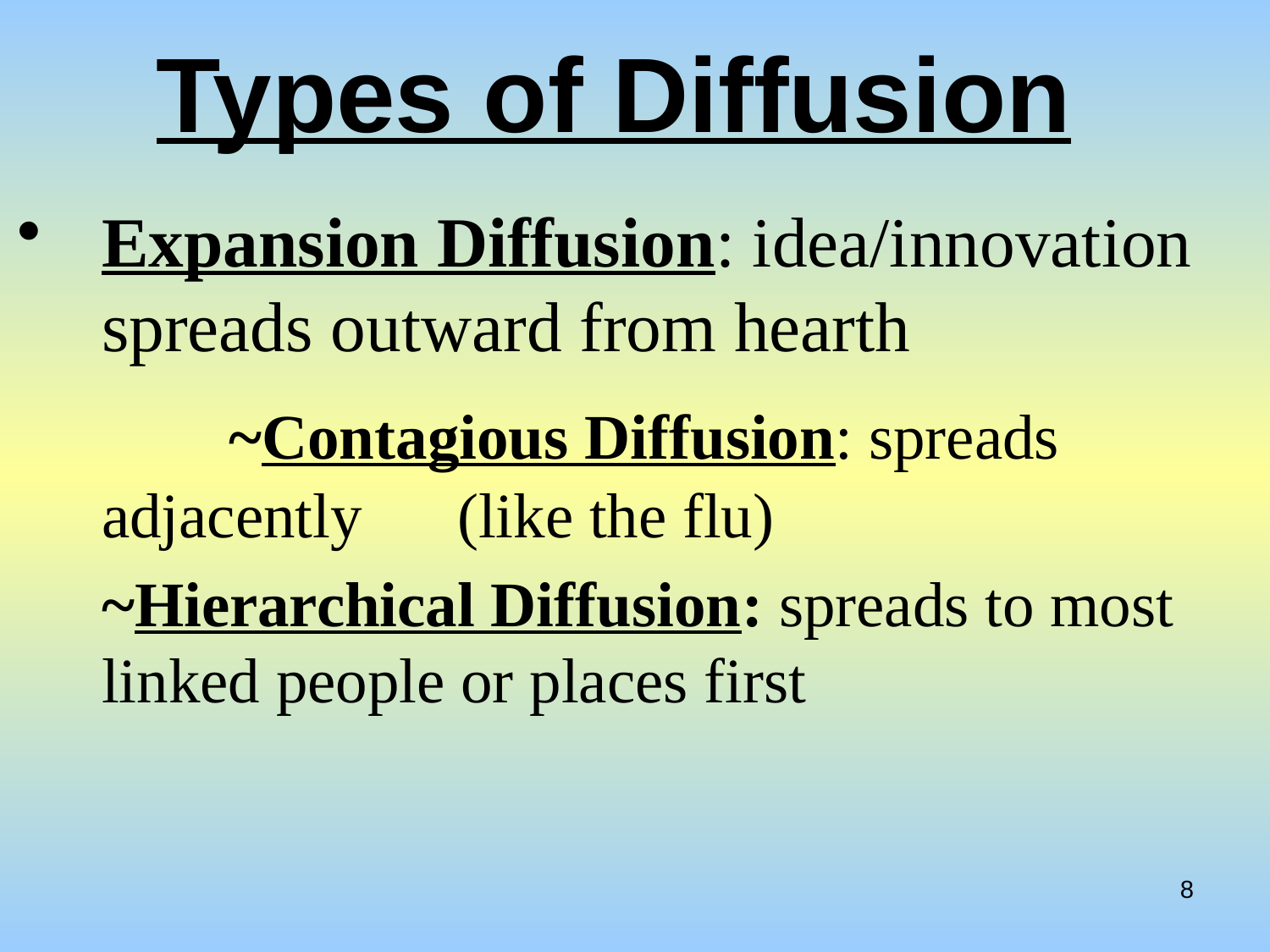

# Types of Diffusion
Expansion Diffusion: idea/innovation spreads outward from hearth
		~Contagious Diffusion: spreads adjacently      (like the flu)
	~Hierarchical Diffusion: spreads to most linked people or places first
8